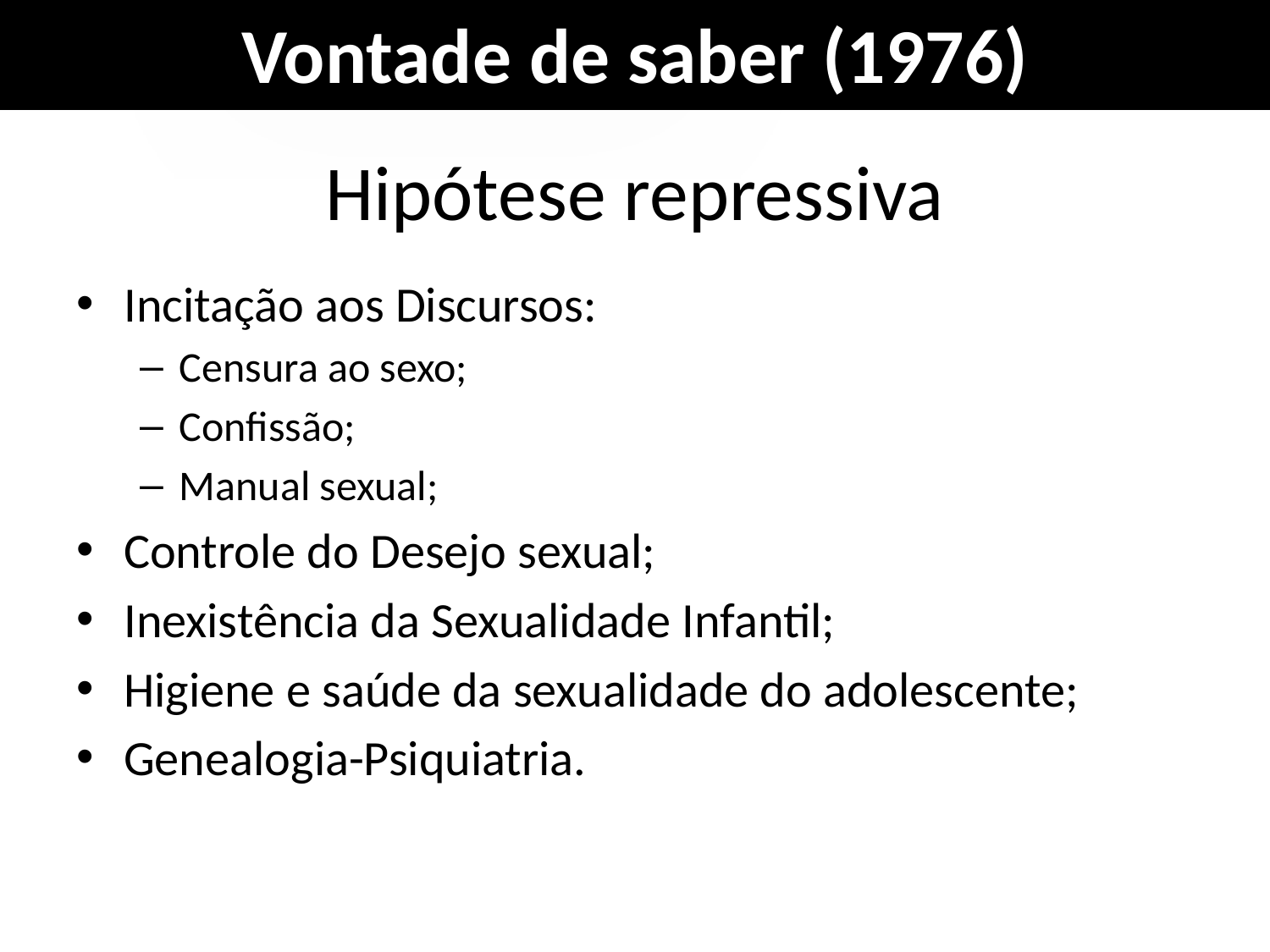

Vontade de saber (1976)
# Hipótese repressiva
Incitação aos Discursos:
Censura ao sexo;
Confissão;
Manual sexual;
Controle do Desejo sexual;
Inexistência da Sexualidade Infantil;
Higiene e saúde da sexualidade do adolescente;
Genealogia-Psiquiatria.